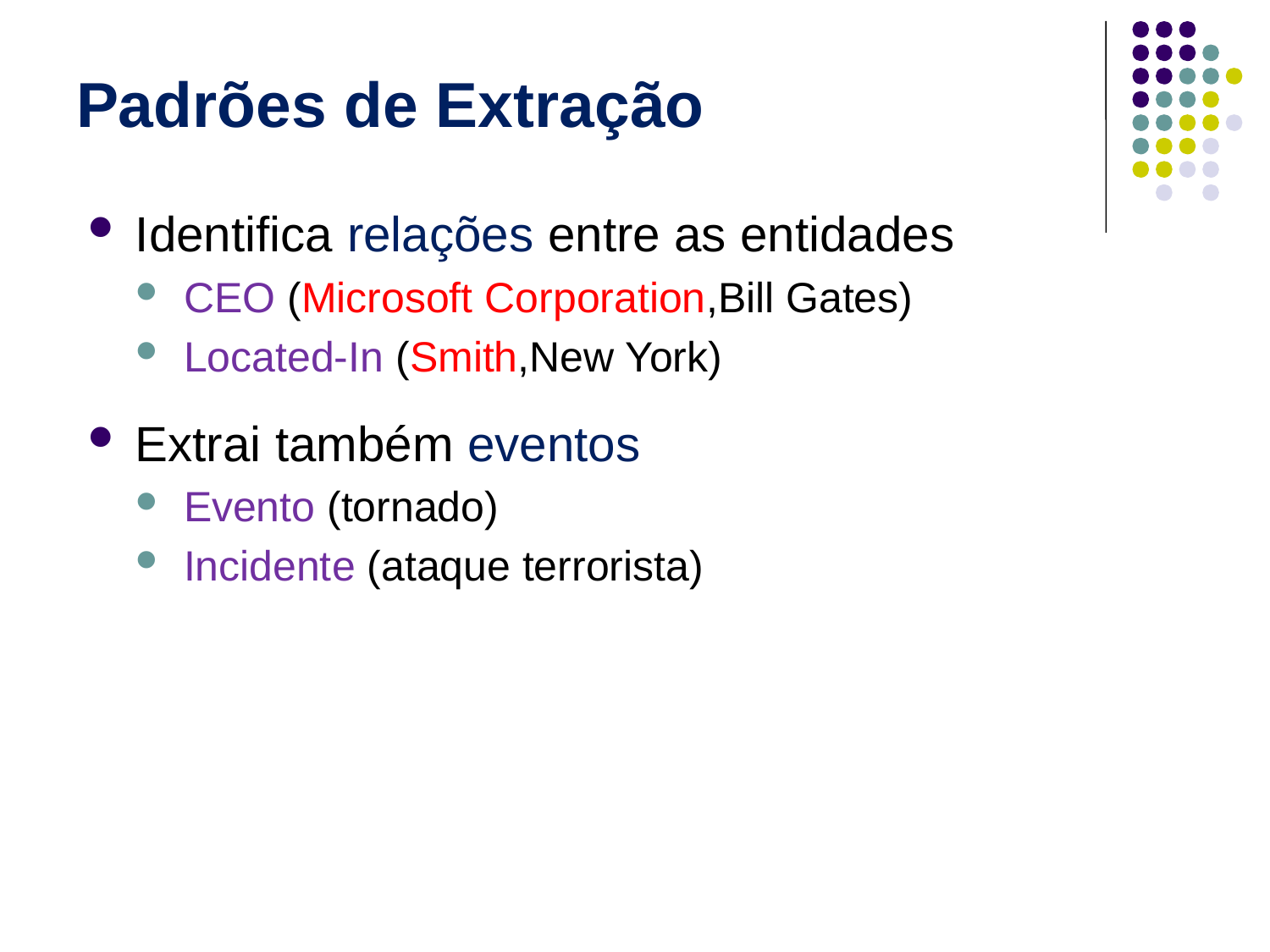

# Padrões de Extração
Identifica relações entre as entidades
CEO (Microsoft Corporation,Bill Gates)
Located-In (Smith,New York)
Extrai também eventos
Evento (tornado)
Incidente (ataque terrorista)